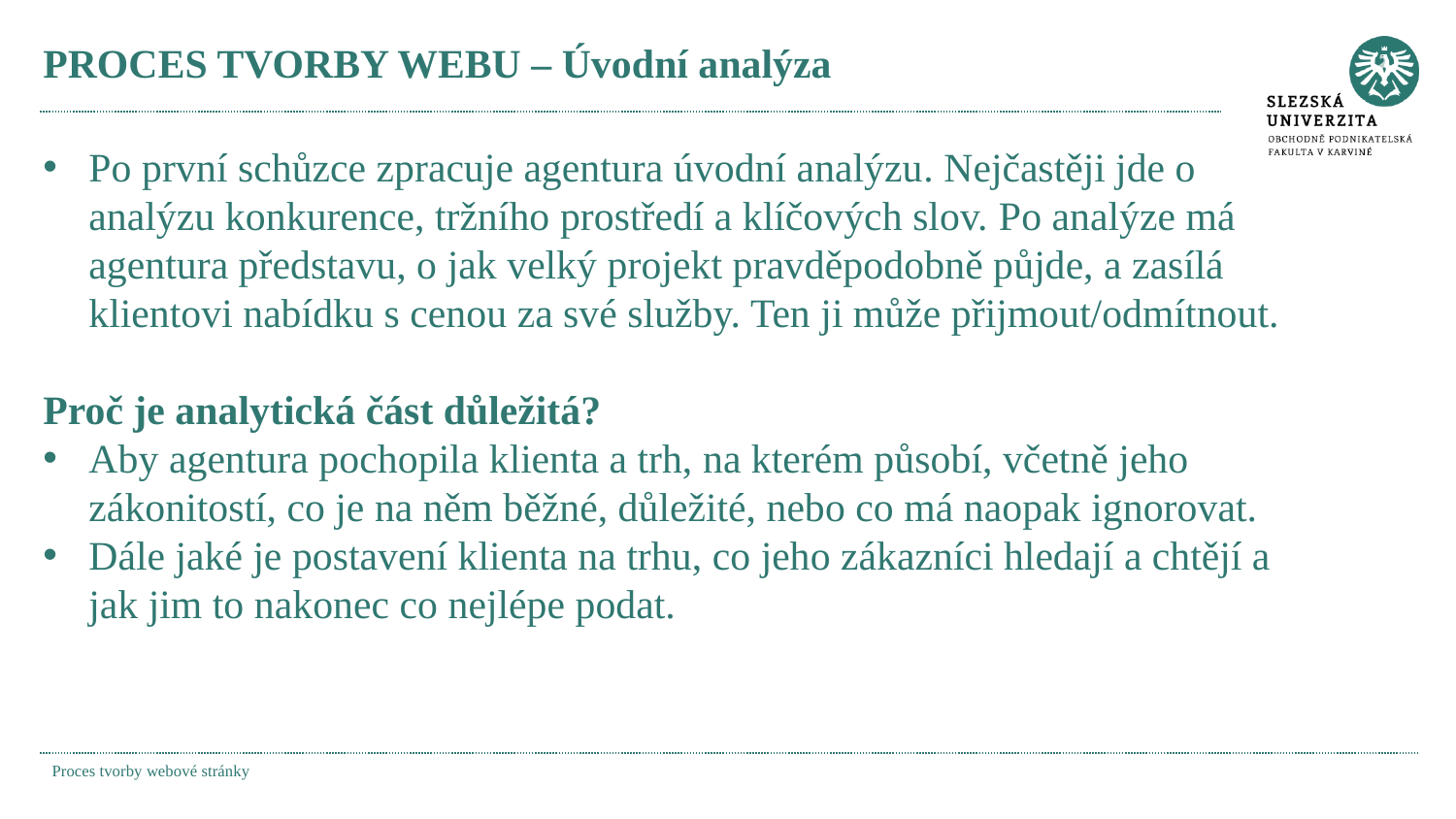

# PROCES TVORBY WEBU – Úvodní analýza
Po první schůzce zpracuje agentura úvodní analýzu. Nejčastěji jde o analýzu konkurence, tržního prostředí a klíčových slov. Po analýze má agentura představu, o jak velký projekt pravděpodobně půjde, a zasílá klientovi nabídku s cenou za své služby. Ten ji může přijmout/odmítnout.

Proč je analytická část důležitá?
Aby agentura pochopila klienta a trh, na kterém působí, včetně jeho zákonitostí, co je na něm běžné, důležité, nebo co má naopak ignorovat.
Dále jaké je postavení klienta na trhu, co jeho zákazníci hledají a chtějí a jak jim to nakonec co nejlépe podat.

Proces tvorby webové stránky